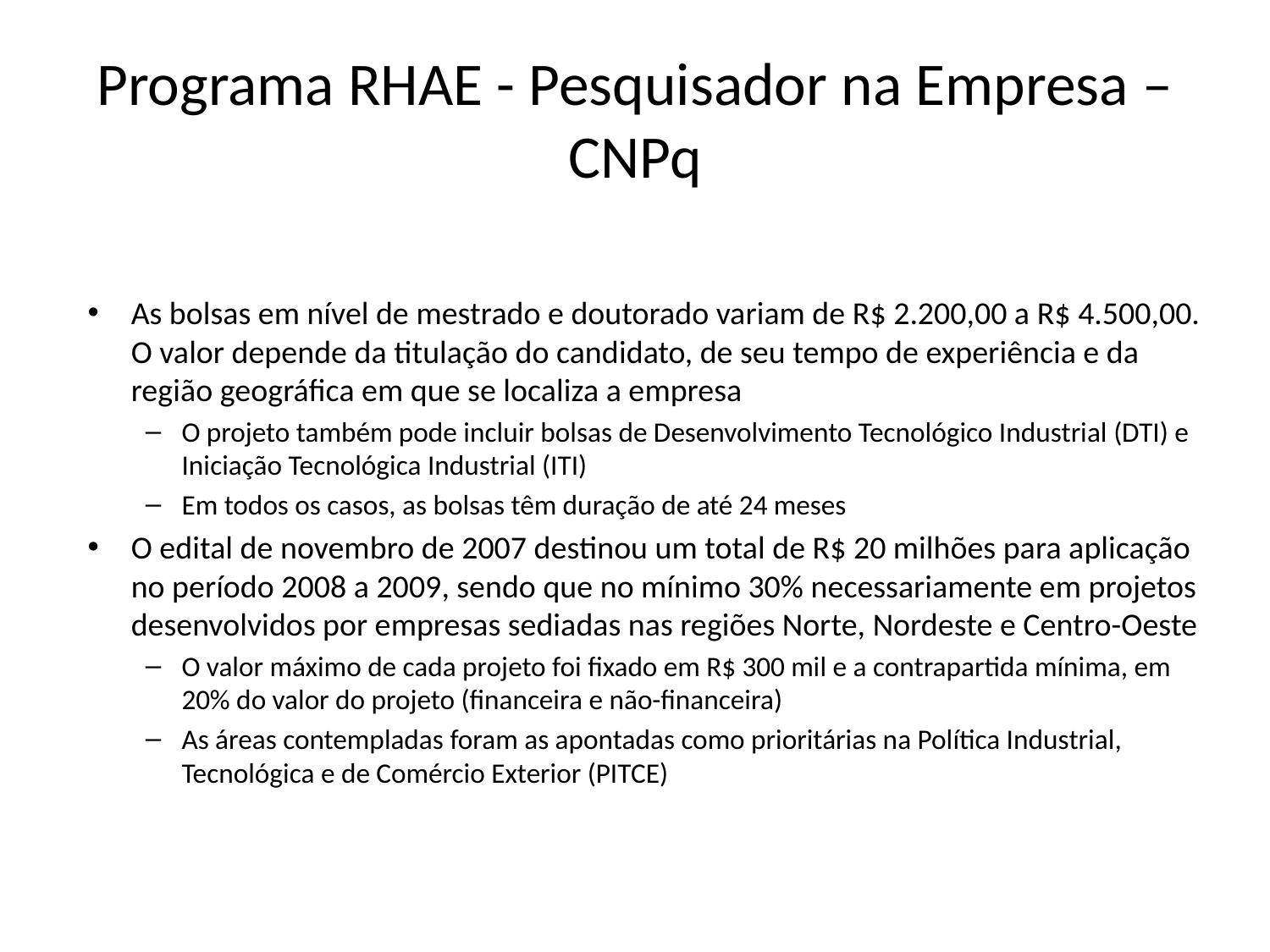

# Programa RHAE - Pesquisador na Empresa – CNPq
As bolsas em nível de mestrado e doutorado variam de R$ 2.200,00 a R$ 4.500,00. O valor depende da titulação do candidato, de seu tempo de experiência e da região geográfica em que se localiza a empresa
O projeto também pode incluir bolsas de Desenvolvimento Tecnológico Industrial (DTI) e Iniciação Tecnológica Industrial (ITI)
Em todos os casos, as bolsas têm duração de até 24 meses
O edital de novembro de 2007 destinou um total de R$ 20 milhões para aplicação no período 2008 a 2009, sendo que no mínimo 30% necessariamente em projetos desenvolvidos por empresas sediadas nas regiões Norte, Nordeste e Centro-Oeste
O valor máximo de cada projeto foi fixado em R$ 300 mil e a contrapartida mínima, em 20% do valor do projeto (financeira e não-financeira)
As áreas contempladas foram as apontadas como prioritárias na Política Industrial, Tecnológica e de Comércio Exterior (PITCE)